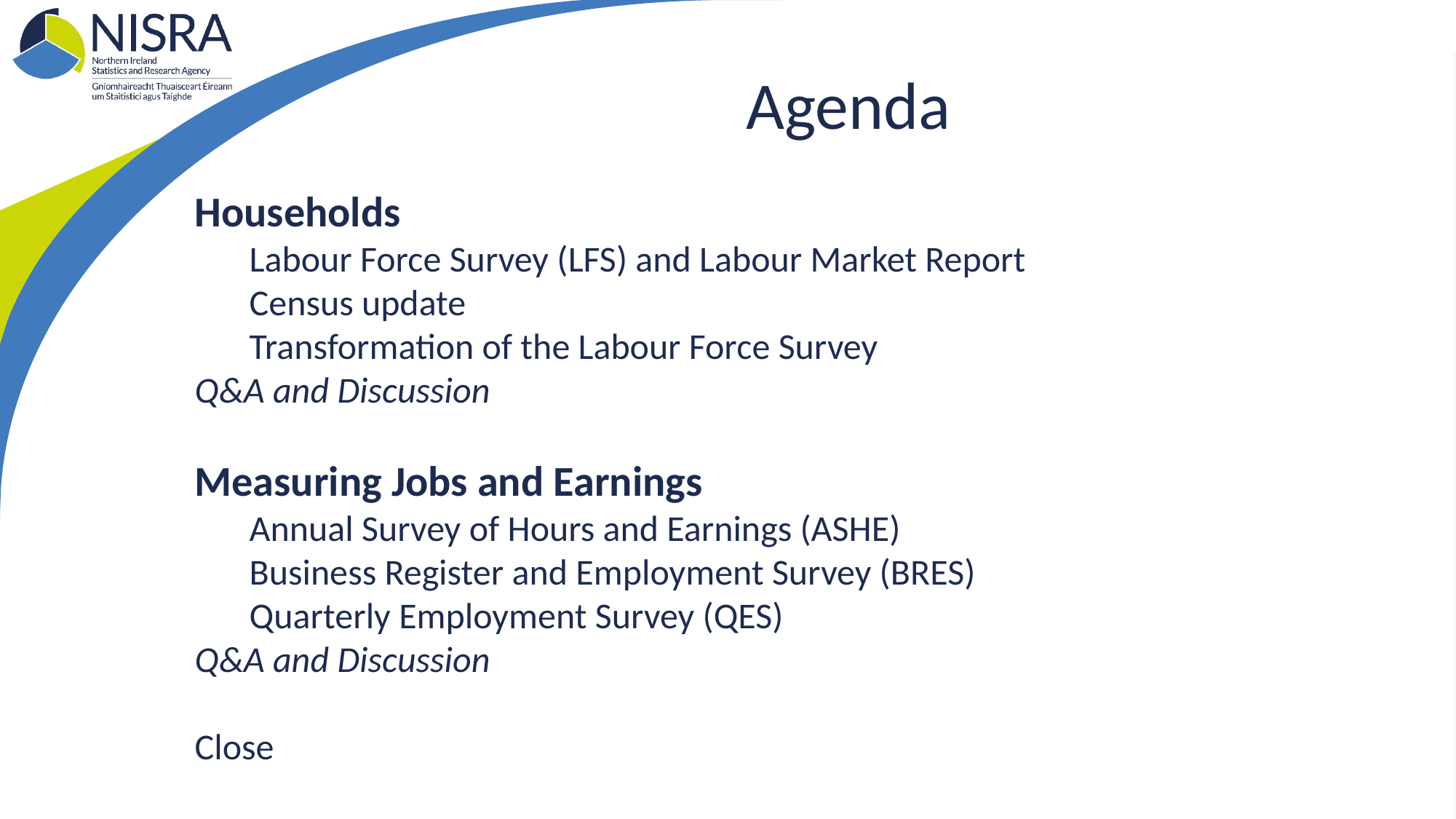

# Agenda
Households
Labour Force Survey (LFS) and Labour Market Report
Census update
Transformation of the Labour Force Survey
Q&A and Discussion

Measuring Jobs and Earnings
Annual Survey of Hours and Earnings (ASHE)
Business Register and Employment Survey (BRES)
Quarterly Employment Survey (QES)
Q&A and Discussion

Close